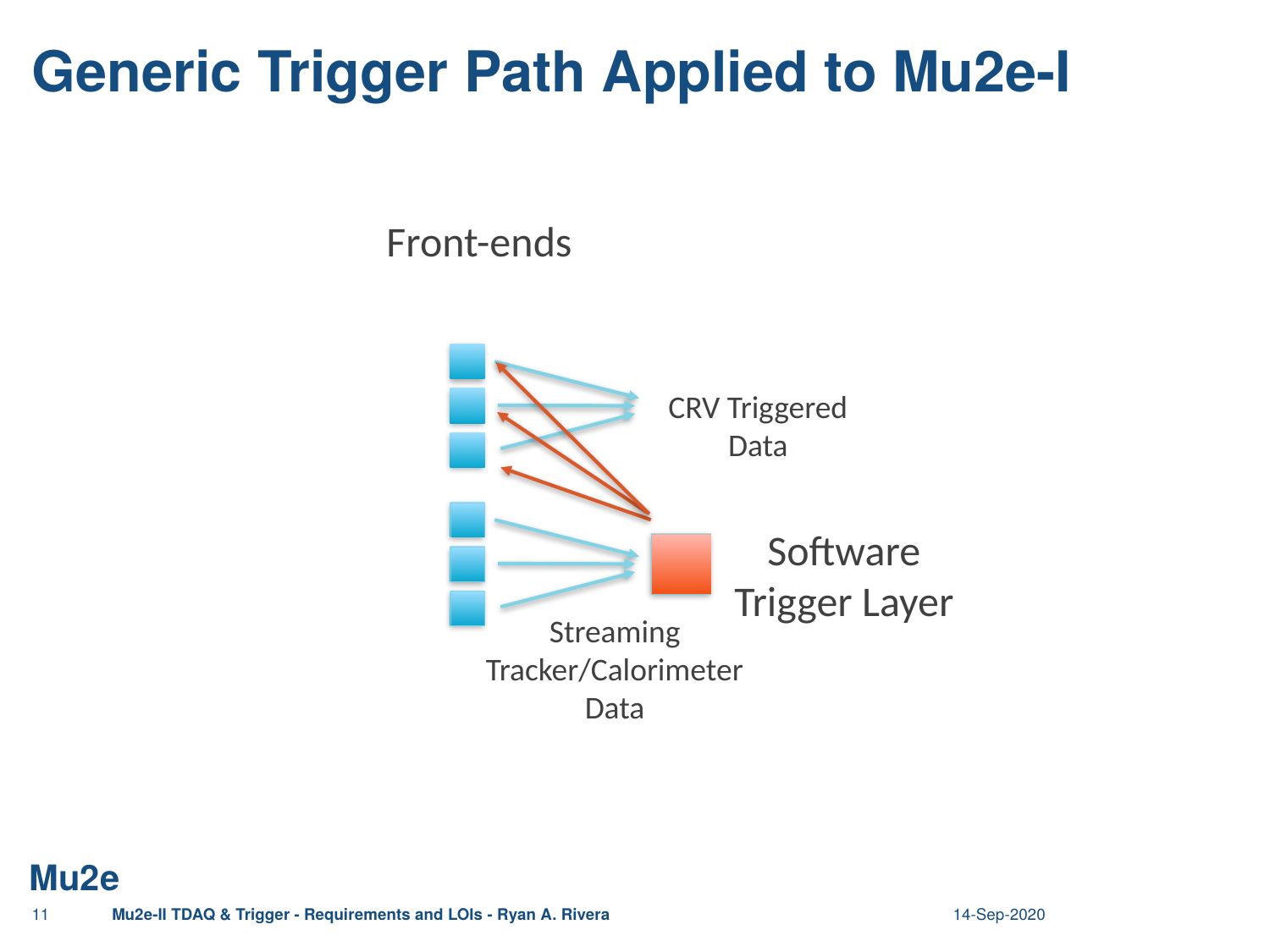

# Generic Trigger Path Applied to Mu2e-I
Front-ends

CRV Triggered Data

Software Trigger Layer

Streaming Tracker/Calorimeter Data
11
Mu2e-II TDAQ & Trigger - Requirements and LOIs - Ryan A. Rivera
14-Sep-2020